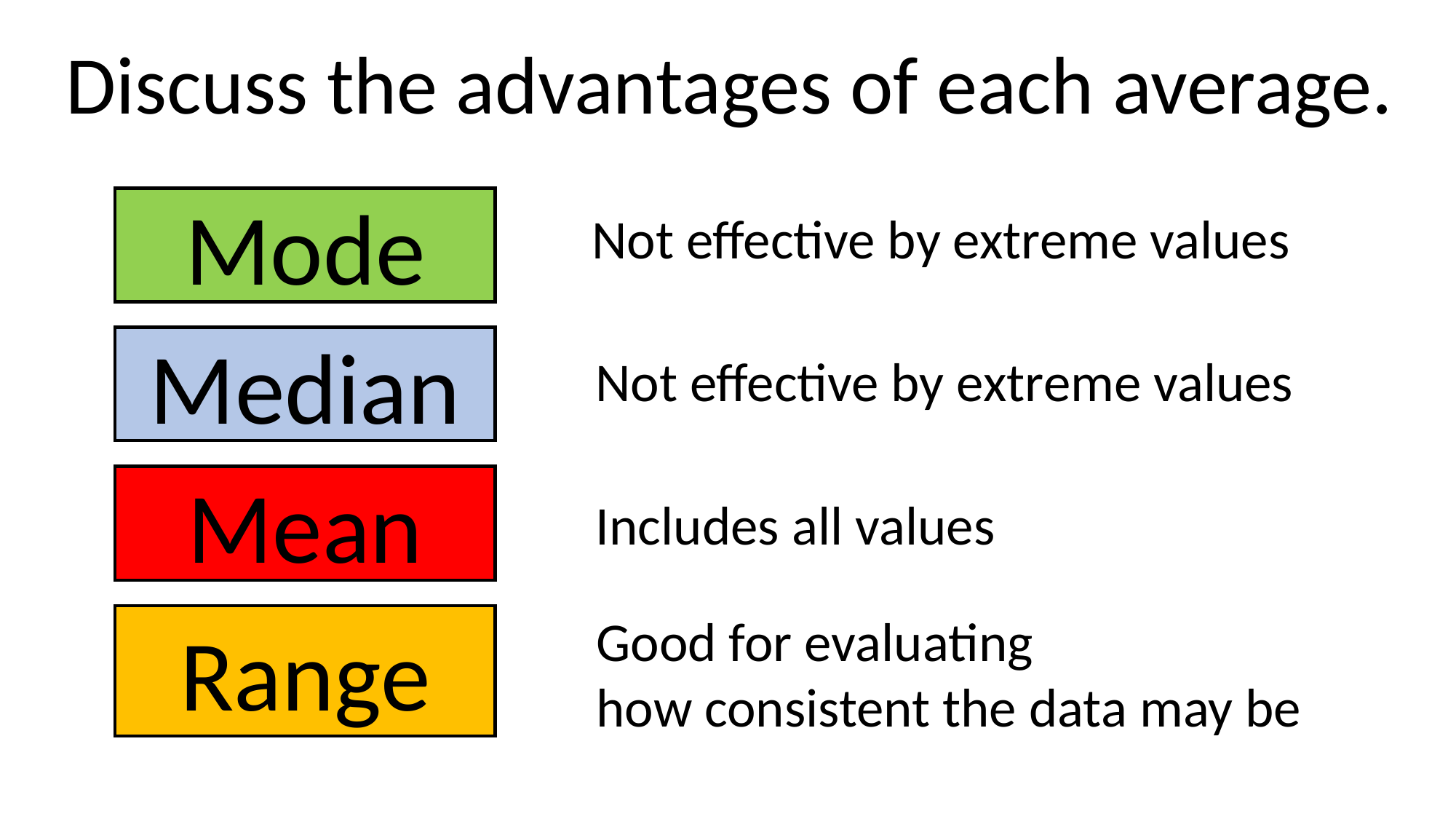

Discuss the advantages of each average.
Mode
Not effective by extreme values
Median
Not effective by extreme values
Mean
Includes all values
Range
Good for evaluating
how consistent the data may be